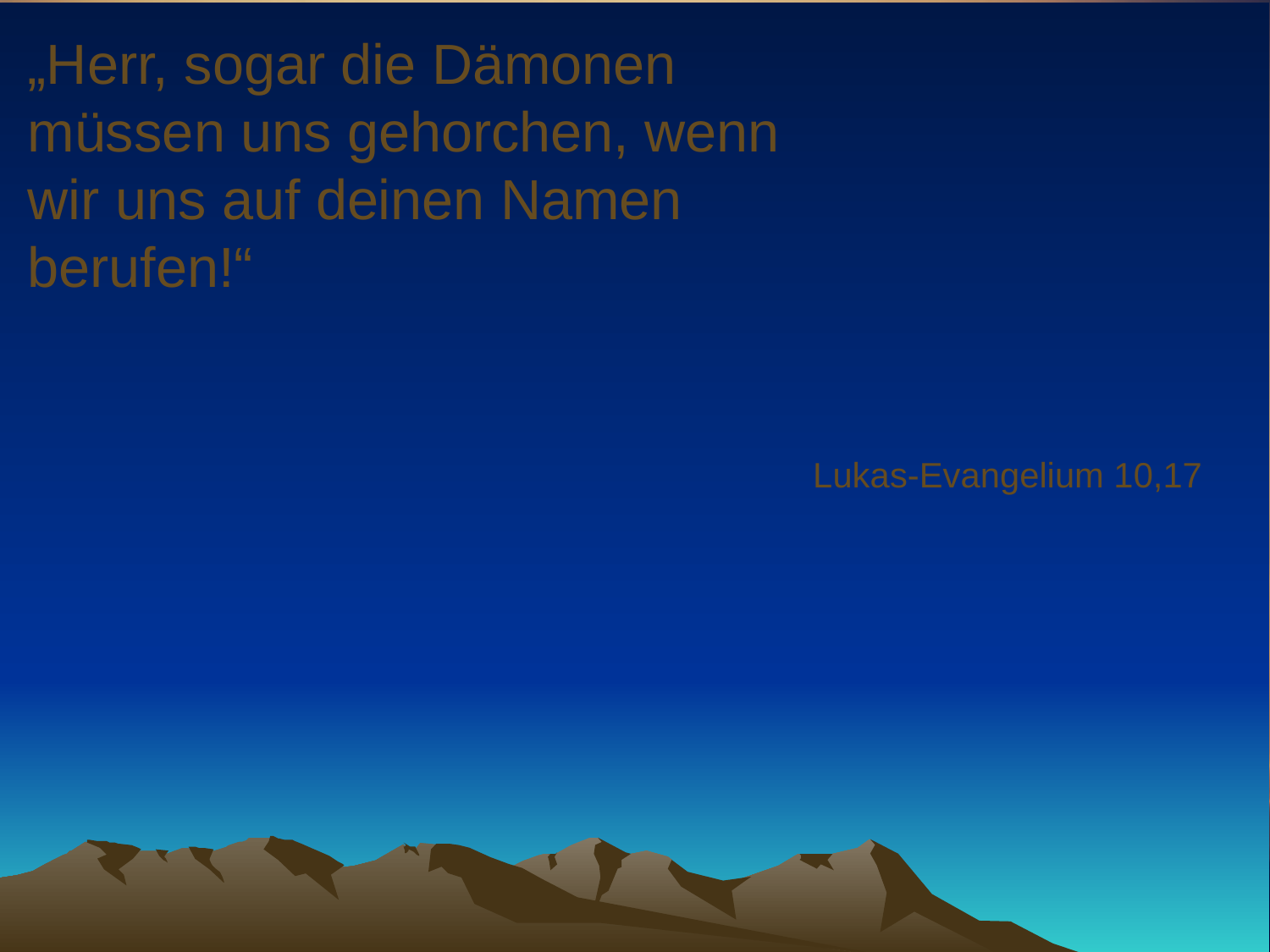

# „Herr, sogar die Dämonen müssen uns gehorchen, wenn wir uns auf deinen Namen berufen!“
Lukas-Evangelium 10,17